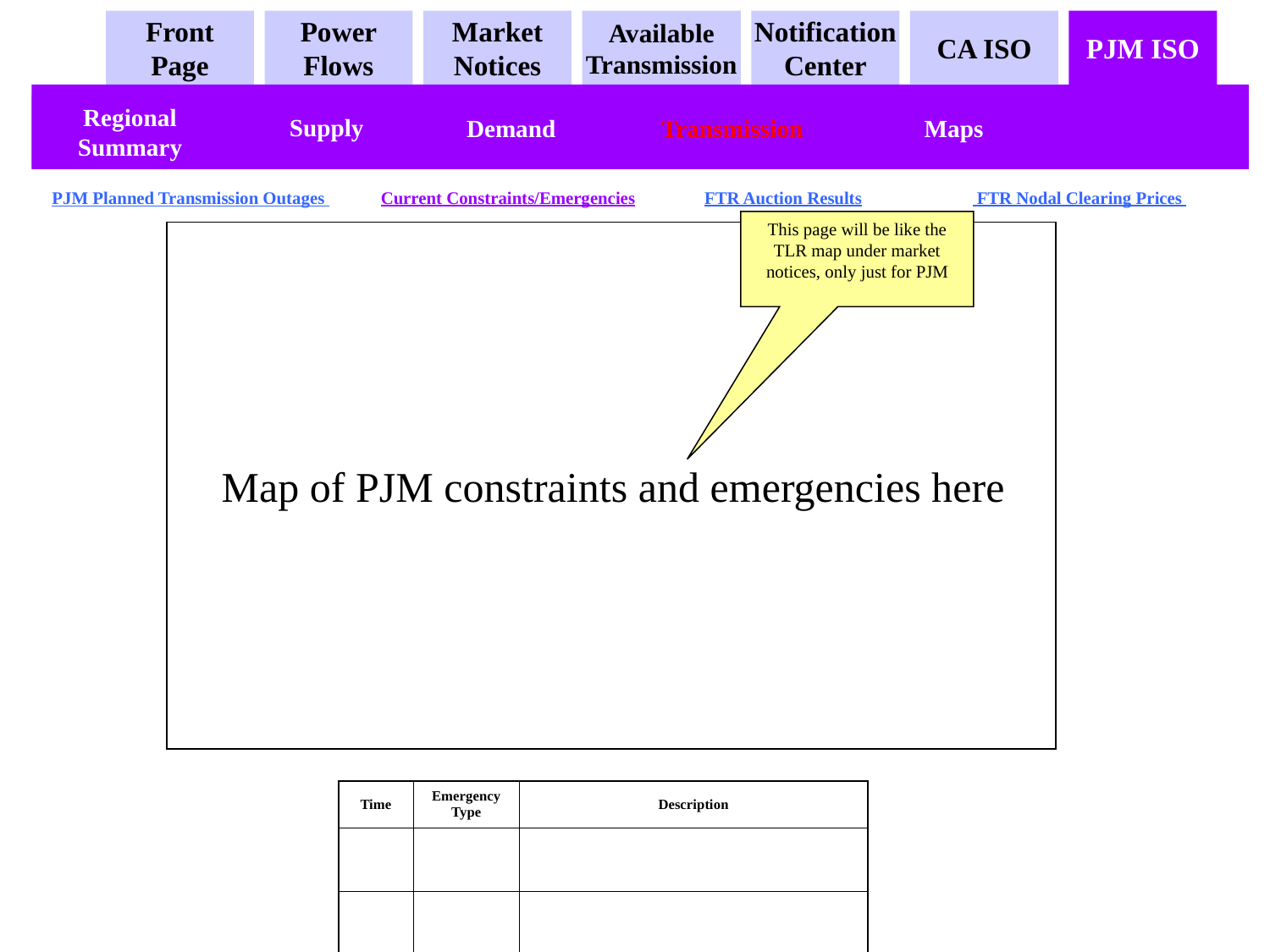

Front
Page
Power
Flows
Market
Notices
Available
Transmission
Notification
Center
CA ISO
PJM ISO

Regional Summary
Supply
Demand
Maps
Transmission
Current Constraints/Emergencies
FTR Auction Results
 FTR Nodal Clearing Prices
PJM Planned Transmission Outages
This page will be like the TLR map under market notices, only just for PJM

    Map of PJM constraints and emergencies here

| Time | Emergency Type | Description |
| --- | --- | --- |
|  |  |  |
|  |  |  |
|  |  |  |